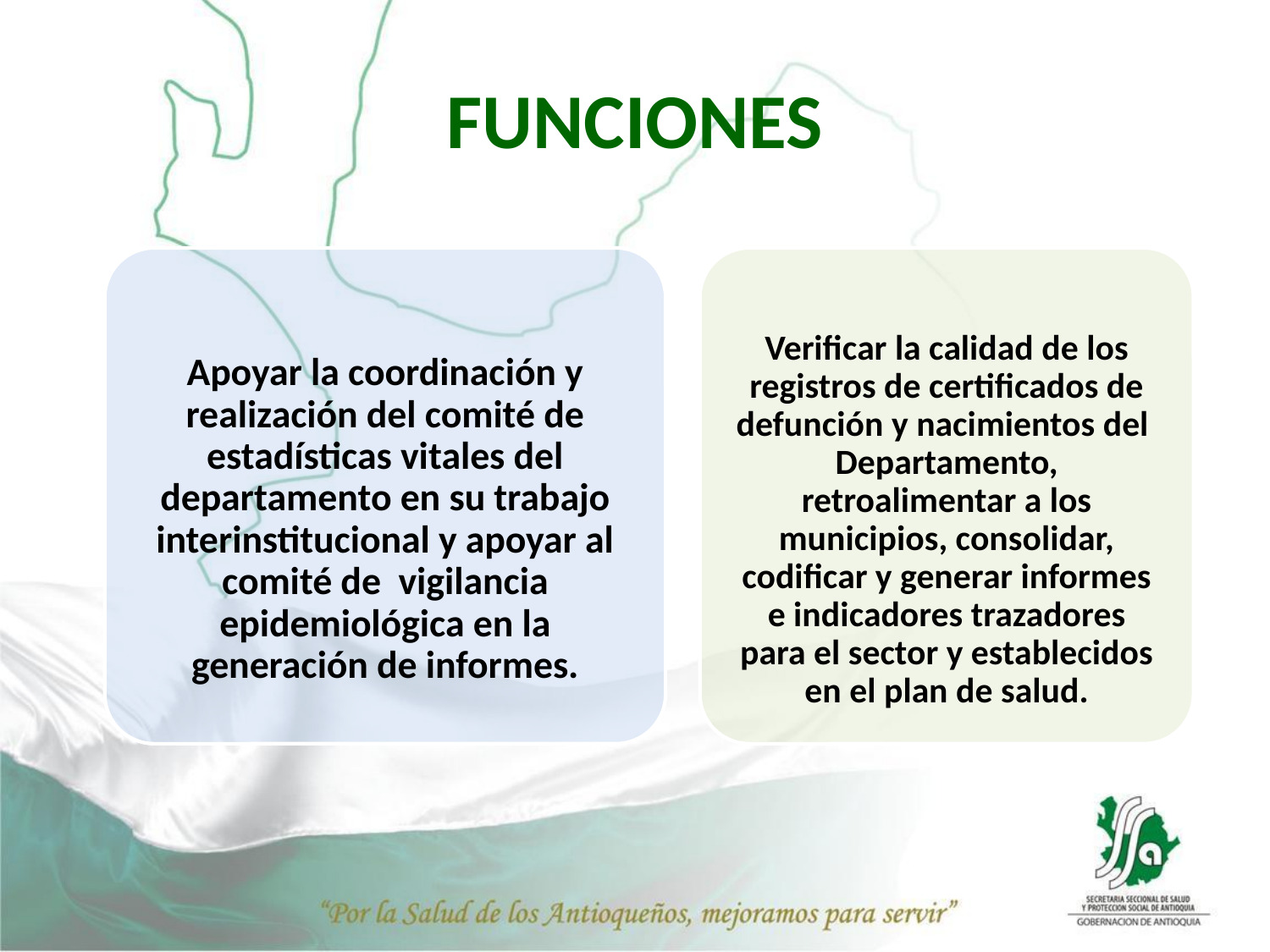

# FUNCIONES
Apoyar la coordinación y realización del comité de estadísticas vitales del departamento en su trabajo interinstitucional y apoyar al comité de  vigilancia epidemiológica en la generación de informes.

Verificar la calidad de los registros de certificados de defunción y nacimientos del  Departamento, retroalimentar a los municipios, consolidar, codificar y generar informes e indicadores trazadores para el sector y establecidos en el plan de salud.